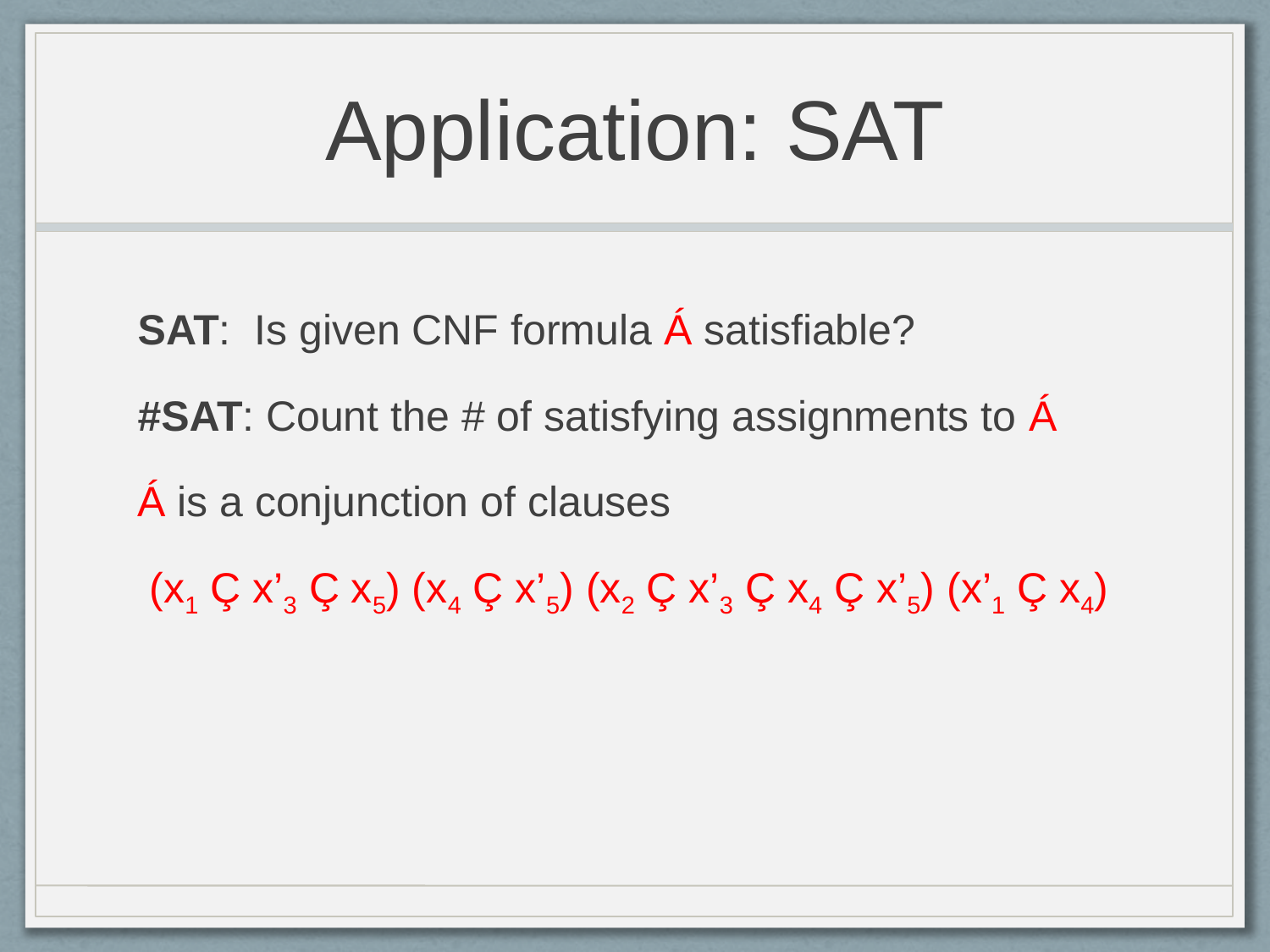

# Application: SAT
SAT:  Is given CNF formula Á satisfiable?
#SAT: Count the # of satisfying assignments to Á
Á is a conjunction of clauses
 (x1 Ç x’3 Ç x5) (x4 Ç x’5) (x2 Ç x’3 Ç x4 Ç x’5) (x’1 Ç x4)